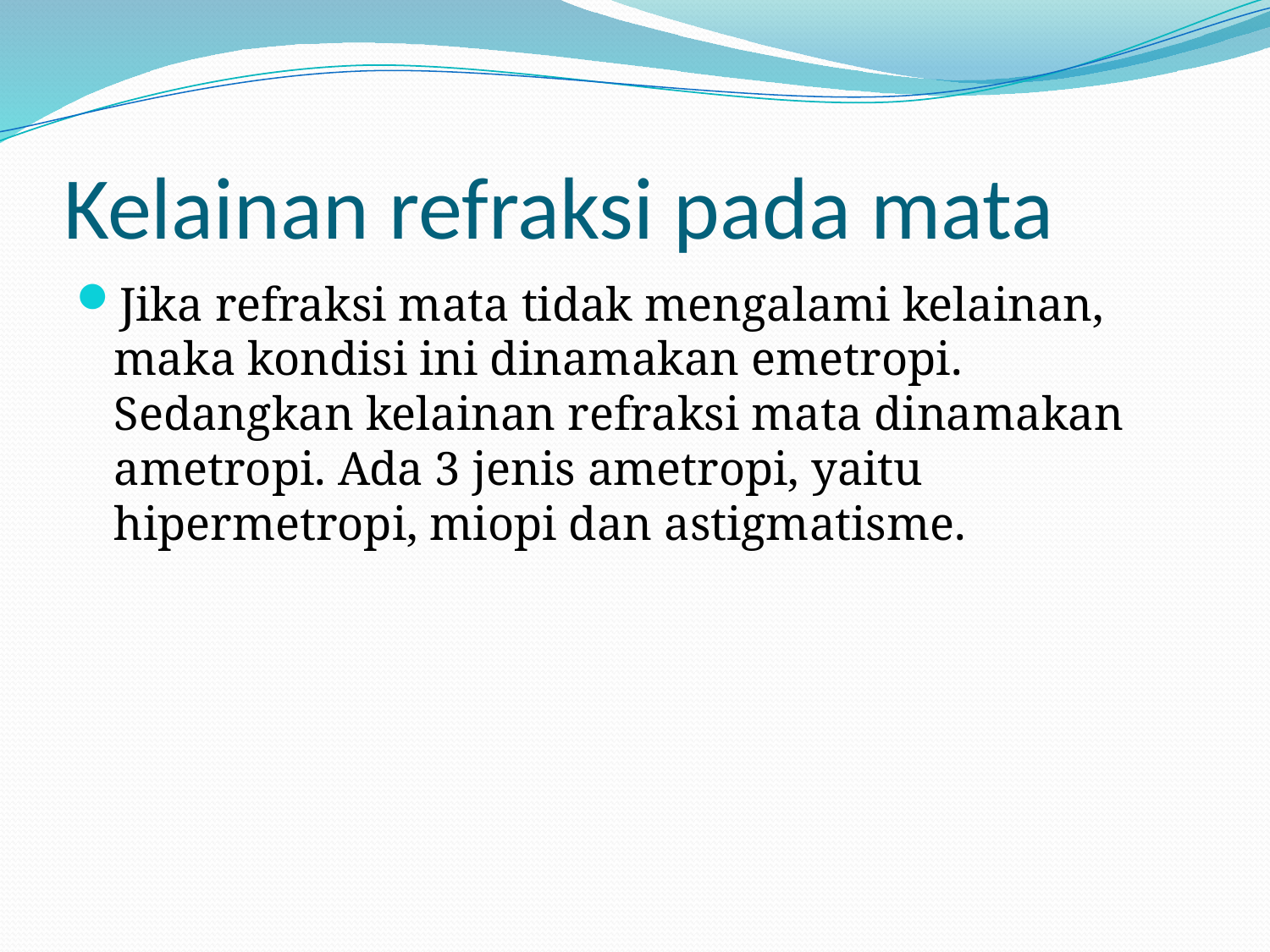

# Kelainan refraksi pada mata
Jika refraksi mata tidak mengalami kelainan, maka kondisi ini dinamakan emetropi. Sedangkan kelainan refraksi mata dinamakan ametropi. Ada 3 jenis ametropi, yaitu hipermetropi, miopi dan astigmatisme.